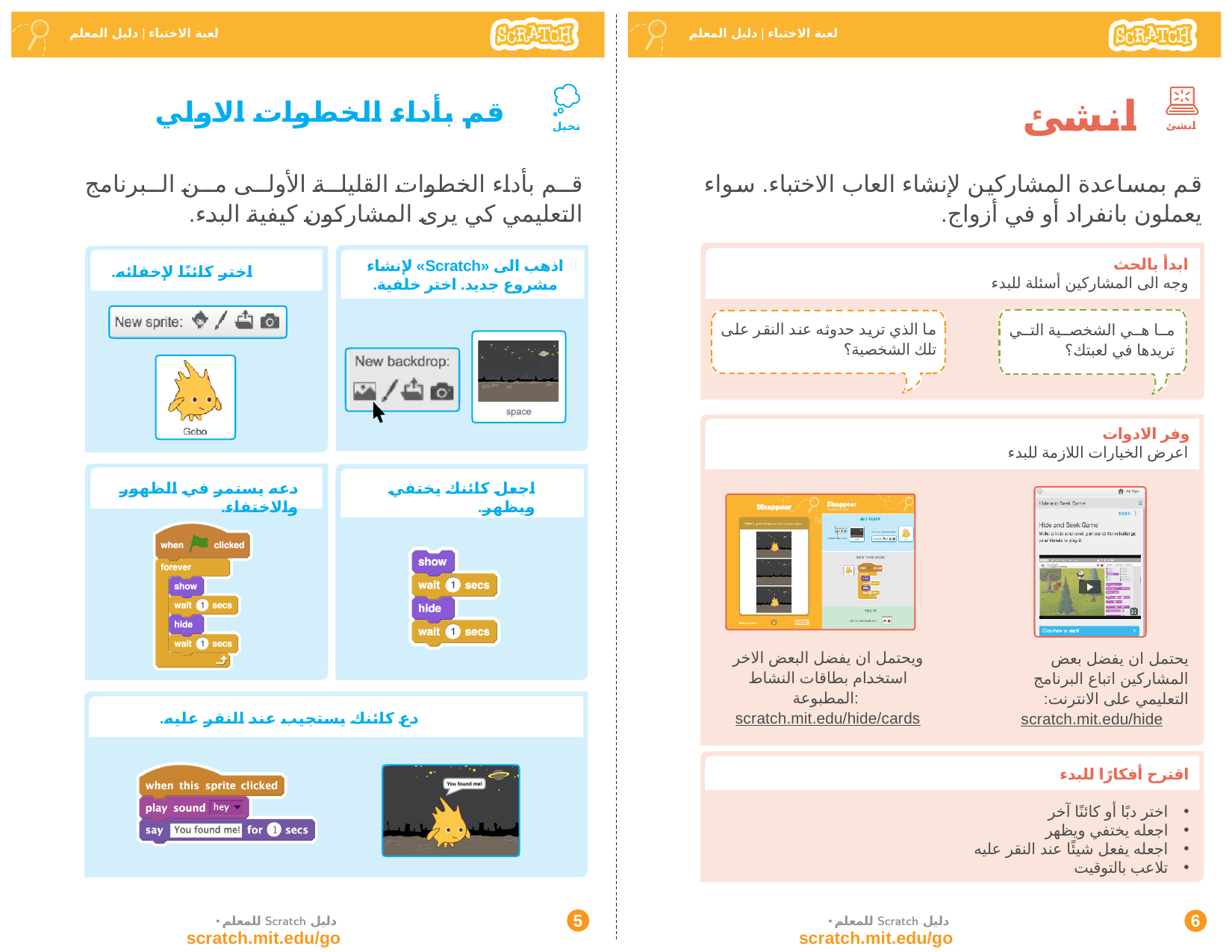

لعبة الاختباء | دليل المعلم
لعبة الاختباء | دليل المعلم

     انشئ

قم بأداء الخطوات الاولي

انشئ
تخيل
قم بمساعدة المشاركين لإنشاء العاب الاختباء. سواء يعملون بانفراد أو في أزواج.

قم بأداء الخطوات القليلة الأولى من البرنامج التعليمي كي يرى المشاركون كيفية البدء.

ابدأ بالحث
وجه الى المشاركين أسئلة للبدء
اذهب الى «Scratch» لإنشاء مشروع جديد. اختر خلفية.
اختر كائنًا لإخفائه.

ما الذي تريد حدوثه عند النقر على تلك الشخصية؟
ما هي الشخصية التي تريدها في لعبتك؟

وفر الادوات
اعرض الخيارات اللازمة للبدء

اجعل كائنك يختفي ويظهر.
دعه يستمر في الظهور والاختفاء.

ويحتمل ان يفضل البعض الاخر استخدام بطاقات النشاط المطبوعة:  scratch.mit.edu/hide/cards
يحتمل ان يفضل بعض المشاركين اتباع البرنامج التعليمي على الانترنت:
 scratch.mit.edu/hide

                                                                                                                      دع كائنك يستجيب عند النقر عليه.

اقترح أفكارًا للبدء

اختر دبًا أو كائنًا آخر
اجعله يختفي ويظهر
اجعله يفعل شيئًا عند النقر عليه
تلاعب بالتوقيت

 دليل Scratch للمعلم• scratch.mit.edu/go
 دليل Scratch للمعلم• scratch.mit.edu/go

5
6